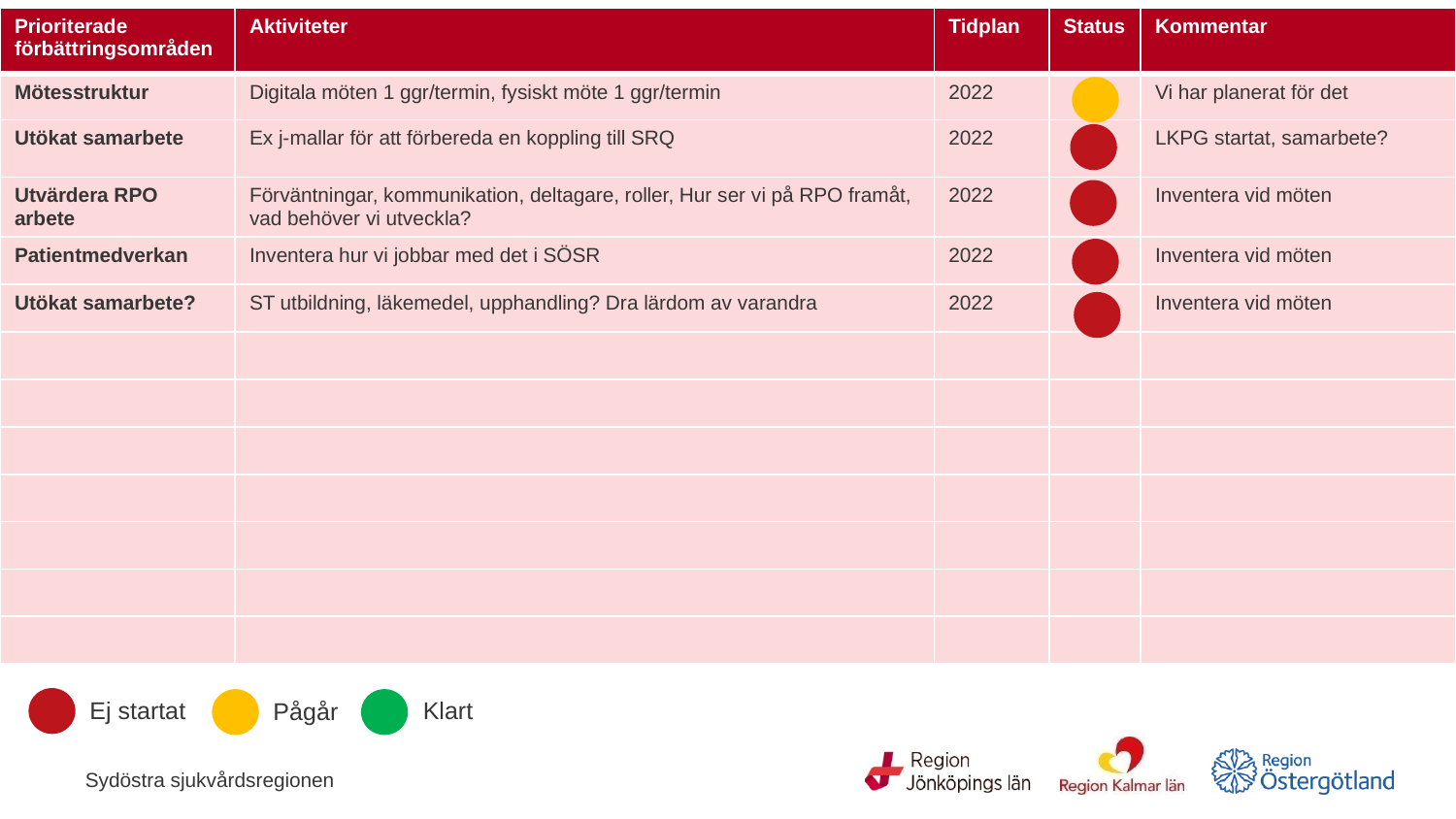

| Prioriterade förbättringsområden | Aktiviteter | Tidplan | Status | Kommentar |
| --- | --- | --- | --- | --- |
| Mötesstruktur | Digitala möten 1 ggr/termin, fysiskt möte 1 ggr/termin | 2022 |  | Vi har planerat för det |
| Utökat samarbete | Ex j-mallar för att förbereda en koppling till SRQ | 2022 |  | LKPG startat, samarbete? |
| Utvärdera RPO arbete | Förväntningar, kommunikation, deltagare, roller, Hur ser vi på RPO framåt, vad behöver vi utveckla? | 2022 |  | Inventera vid möten |
| Patientmedverkan | Inventera hur vi jobbar med det i SÖSR | 2022 |  | Inventera vid möten |
| Utökat samarbete? | ST utbildning, läkemedel, upphandling? Dra lärdom av varandra | 2022 |  | Inventera vid möten |
|  |  |  |  |  |
|  |  |  |  |  |
|  |  |  |  |  |
|  |  |  |  |  |
|  |  |  |  |  |
|  |  |  |  |  |
|  |  |  |  |  |

Ej startat
Klart

Pågår